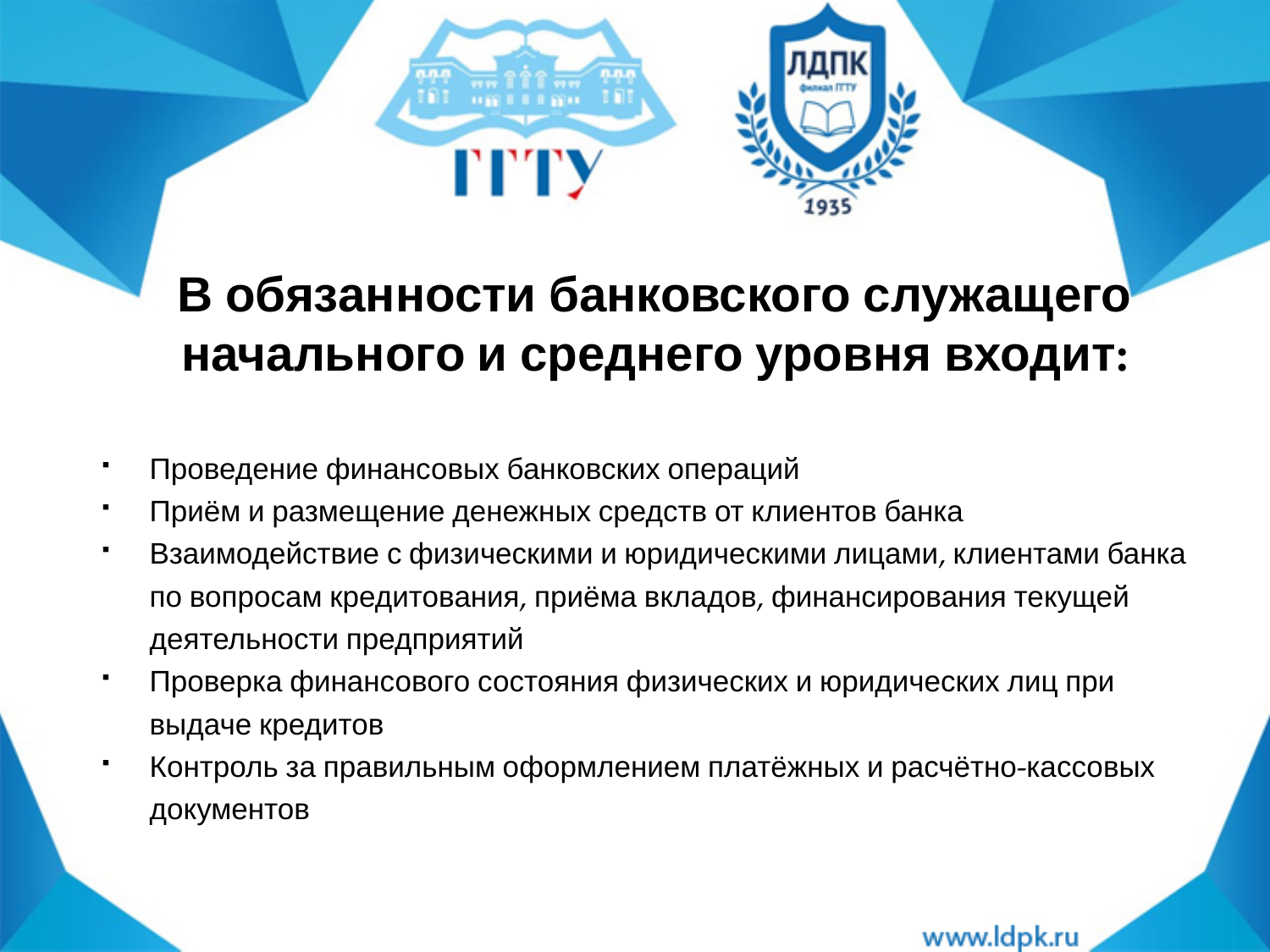

В обязанности банковского служащего начального и среднего уровня входит:

Проведение финансовых банковских операций
Приём и размещение денежных средств от клиентов банка
Взаимодействие с физическими и юридическими лицами, клиентами банка по вопросам кредитования, приёма вкладов, финансирования текущей деятельности предприятий
Проверка финансового состояния физических и юридических лиц при выдаче кредитов
Контроль за правильным оформлением платёжных и расчётно-кассовых документов